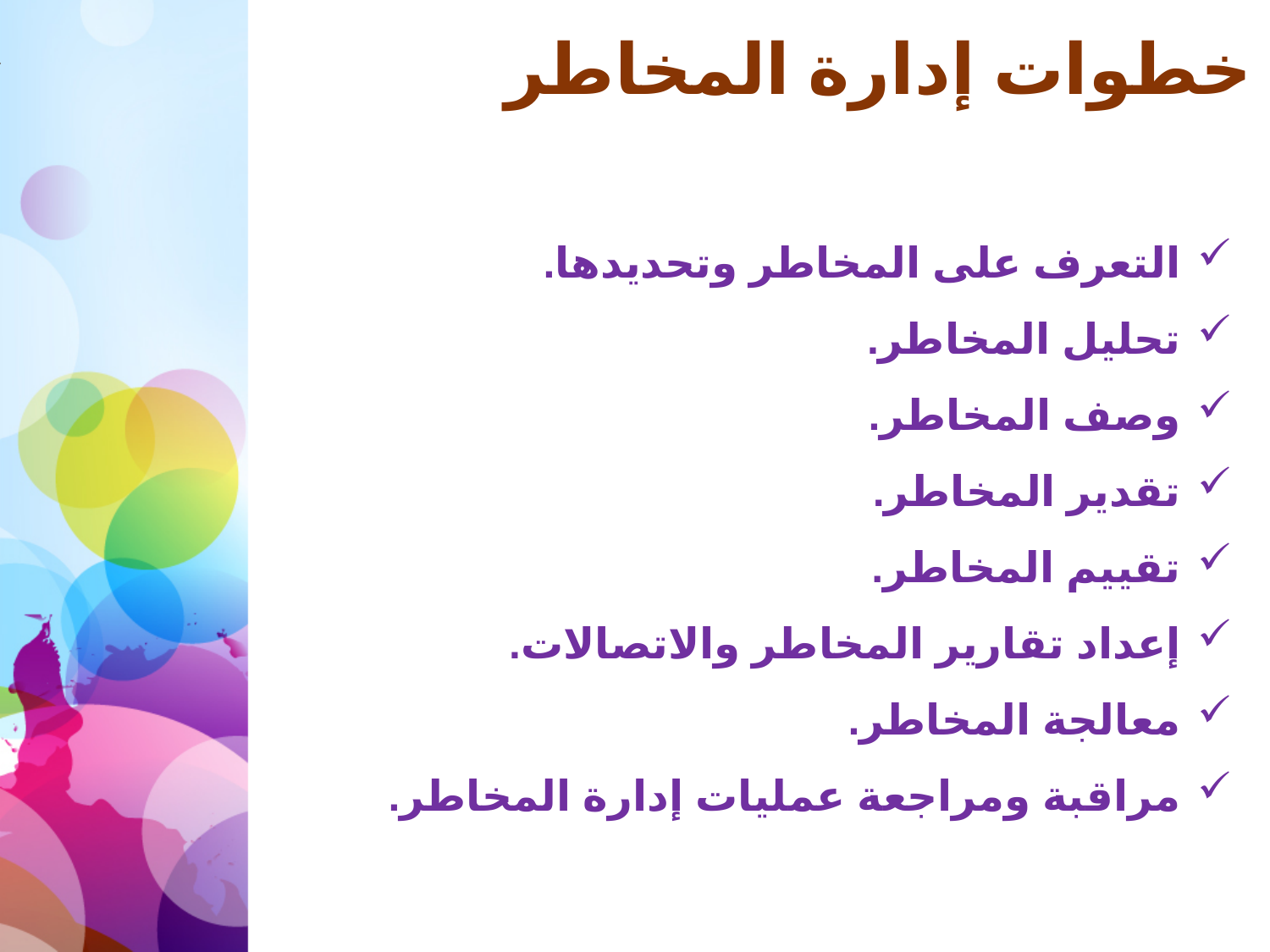

# خطوات إدارة المخاطر

 التعرف على المخاطر وتحديدها.
 تحليل المخاطر.
 وصف المخاطر.
 تقدير المخاطر.
 تقييم المخاطر.
 إعداد تقارير المخاطر والاتصالات.
 معالجة المخاطر.
 مراقبة ومراجعة عمليات إدارة المخاطر.